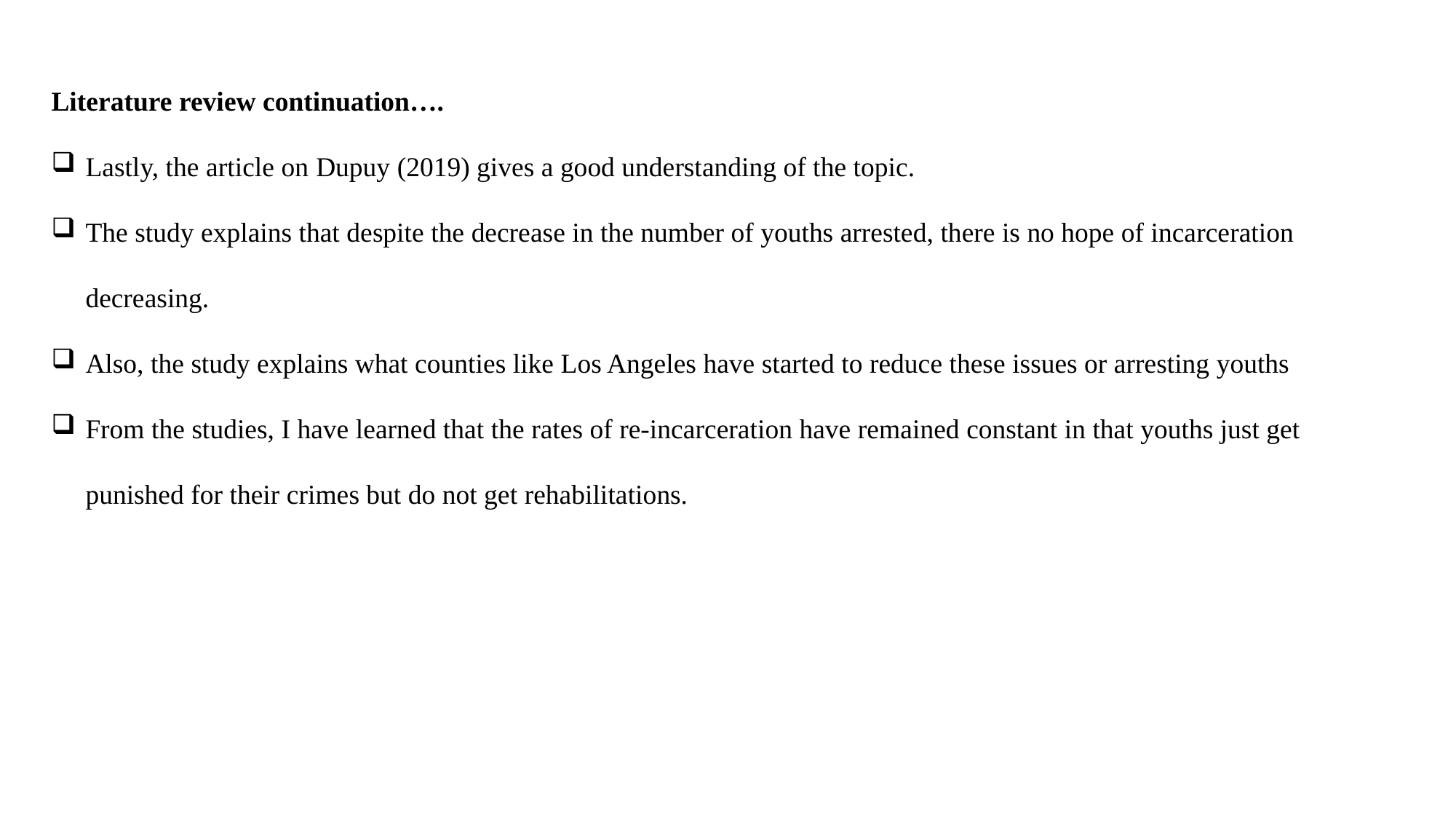

Literature review continuation….
Lastly, the article on Dupuy (2019) gives a good understanding of the topic.
The study explains that despite the decrease in the number of youths arrested, there is no hope of incarceration decreasing.
Also, the study explains what counties like Los Angeles have started to reduce these issues or arresting youths
From the studies, I have learned that the rates of re-incarceration have remained constant in that youths just get punished for their crimes but do not get rehabilitations.